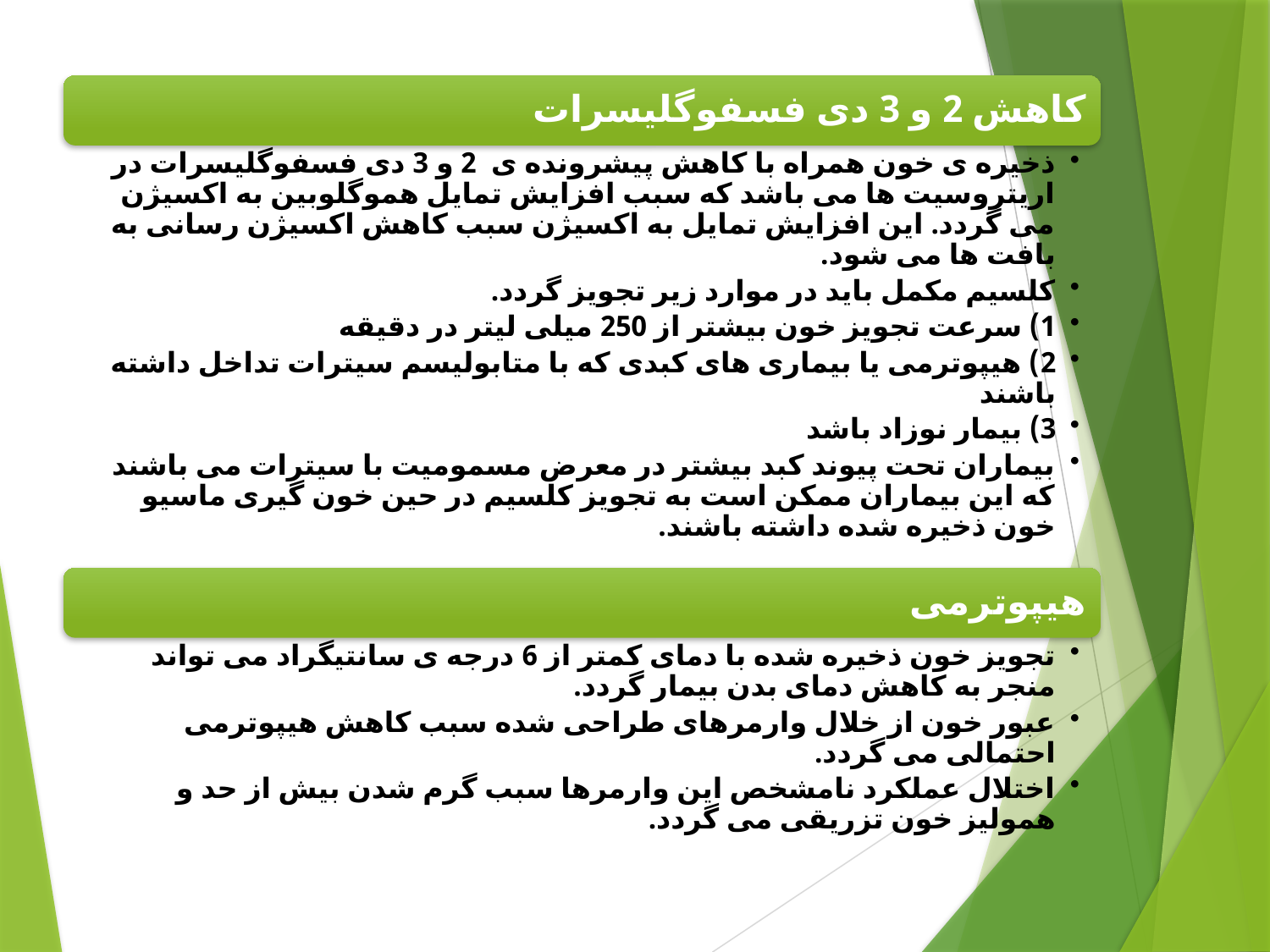

کاهش 2 و 3 دی فسفوگلیسرات
ذخیره ی خون همراه با کاهش پیشرونده ی  2 و 3 دی فسفوگلیسرات در اریتروسیت ها می باشد که سبب افزایش تمایل هموگلوبین به اکسیژن می گردد. این افزایش تمایل به اکسیژن سبب کاهش اکسیژن رسانی به بافت ها می شود.
کلسیم مکمل باید در موارد زیر تجویز گردد.
1) سرعت تجویز خون بیشتر از 250 میلی لیتر در دقیقه
2) هیپوترمی یا بیماری های کبدی که با متابولیسم سیترات تداخل داشته باشند
3) بیمار نوزاد باشد
بیماران تحت پیوند کبد بیشتر در معرض مسمومیت با سیترات می باشند که این بیماران ممکن است به تجویز کلسیم در حین خون گیری ماسیو خون ذخیره شده داشته باشند.
هیپوترمی
تجویز خون ذخیره شده با دمای کمتر از 6 درجه ی سانتیگراد می تواند منجر به کاهش دمای بدن بیمار گردد.
عبور خون از خلال وارمرهای طراحی شده سبب کاهش هیپوترمی احتمالی می گردد.
اختلال عملکرد نامشخص این وارمرها سبب گرم شدن بیش از حد و همولیز خون تزریقی می گردد.